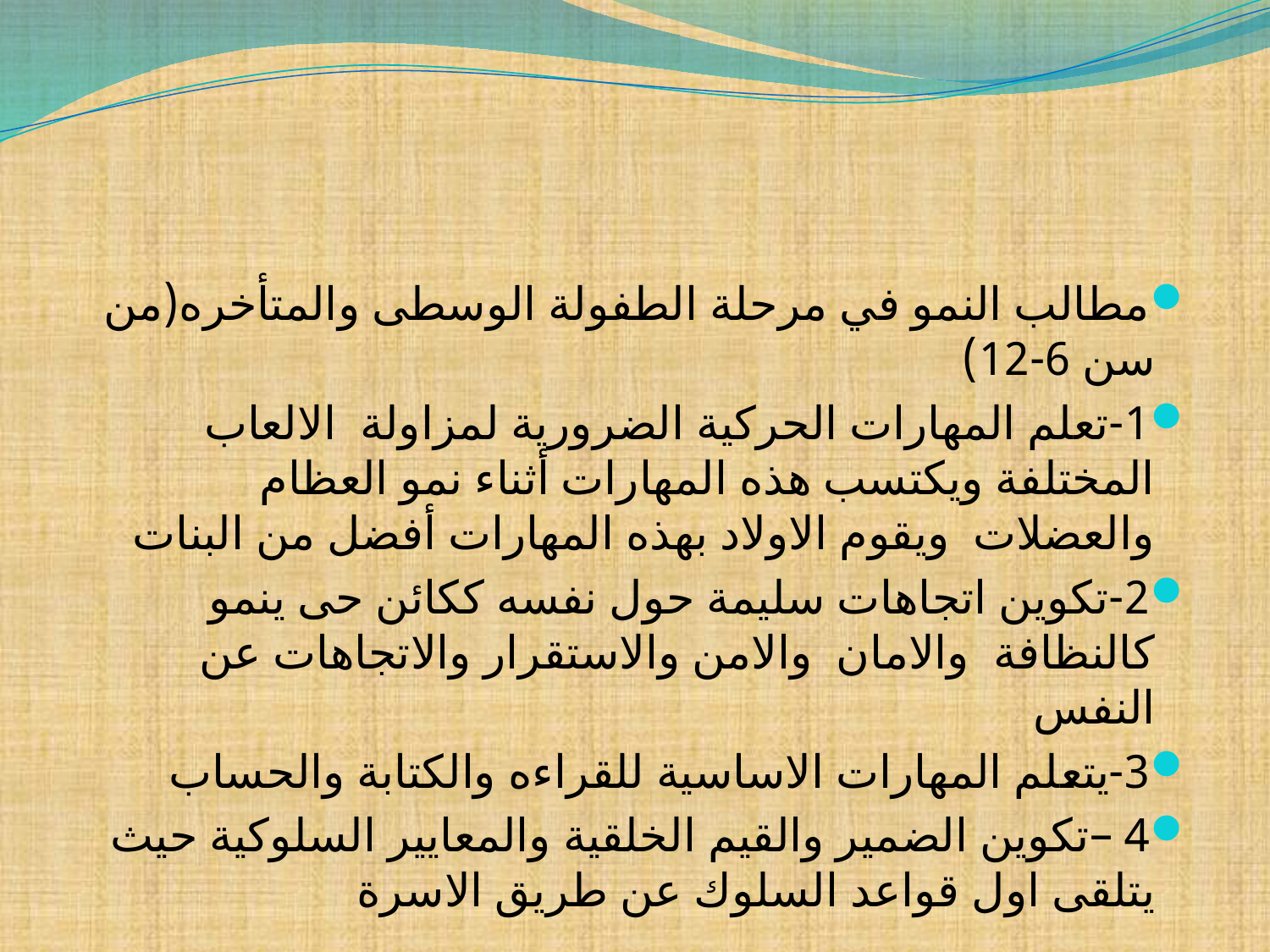

#
مطالب النمو في مرحلة الطفولة الوسطى والمتأخره(من سن 6-12)
1-تعلم المهارات الحركية الضرورية لمزاولة  الالعاب المختلفة ويكتسب هذه المهارات أثناء نمو العظام والعضلات  ويقوم الاولاد بهذه المهارات أفضل من البنات
2-تكوين اتجاهات سليمة حول نفسه ككائن حى ينمو  كالنظافة  والامان  والامن والاستقرار والاتجاهات عن النفس
3-يتعلم المهارات الاساسية للقراءه والكتابة والحساب
4 –تكوين الضمير والقيم الخلقية والمعايير السلوكية حيث يتلقى اول قواعد السلوك عن طريق الاسرة